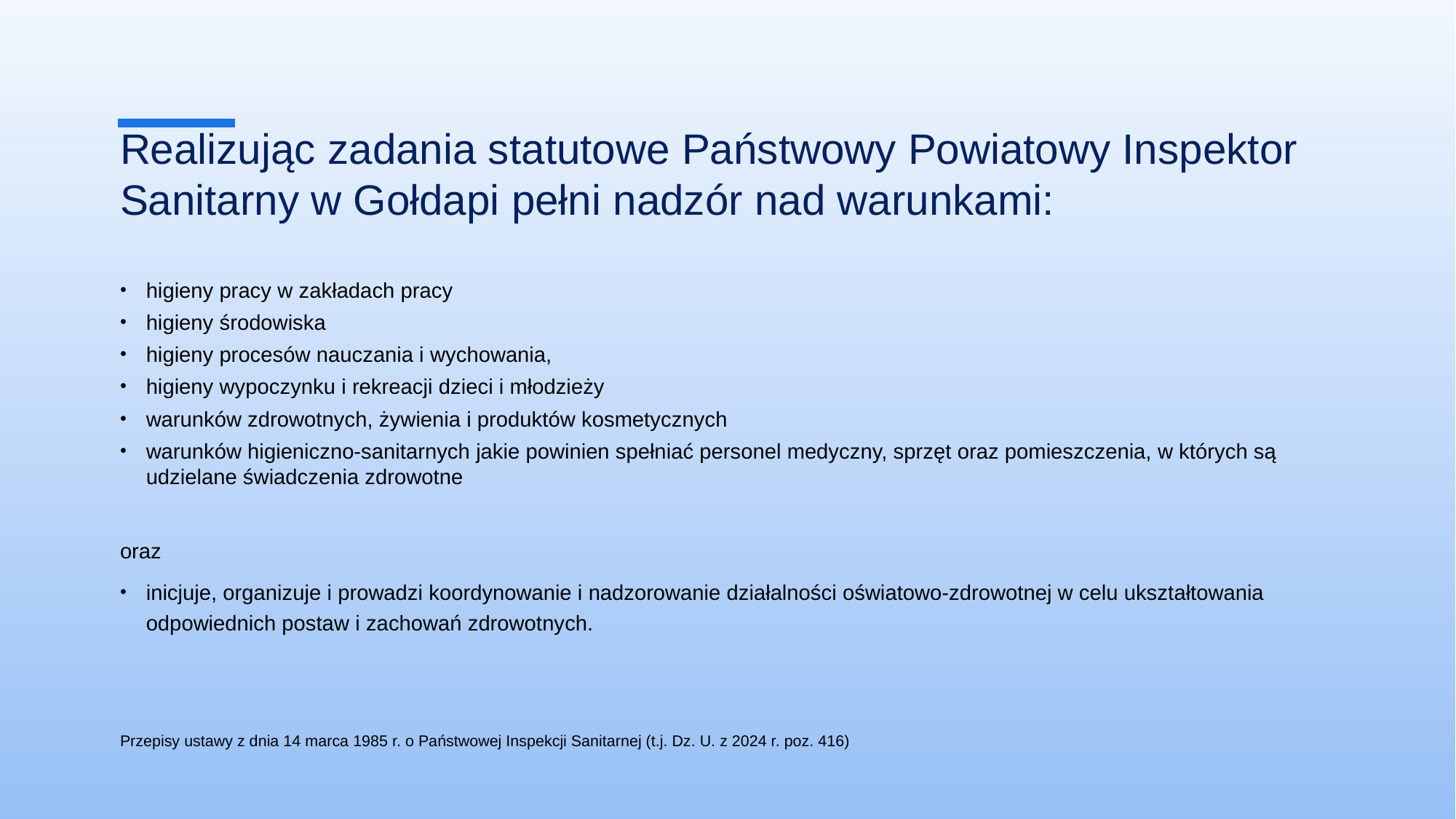

# Realizując zadania statutowe Państwowy Powiatowy Inspektor Sanitarny w Gołdapi pełni nadzór nad warunkami:

higieny pracy w zakładach pracy
higieny środowiska
higieny procesów nauczania i wychowania,
higieny wypoczynku i rekreacji dzieci i młodzieży
warunków zdrowotnych, żywienia i produktów kosmetycznych
warunków higieniczno-sanitarnych jakie powinien spełniać personel medyczny, sprzęt oraz pomieszczenia, w których są udzielane świadczenia zdrowotne

oraz
inicjuje, organizuje i prowadzi koordynowanie i nadzorowanie działalności oświatowo-zdrowotnej w celu ukształtowania odpowiednich postaw i zachowań zdrowotnych.

Przepisy ustawy z dnia 14 marca 1985 r. o Państwowej Inspekcji Sanitarnej (t.j. Dz. U. z 2024 r. poz. 416)